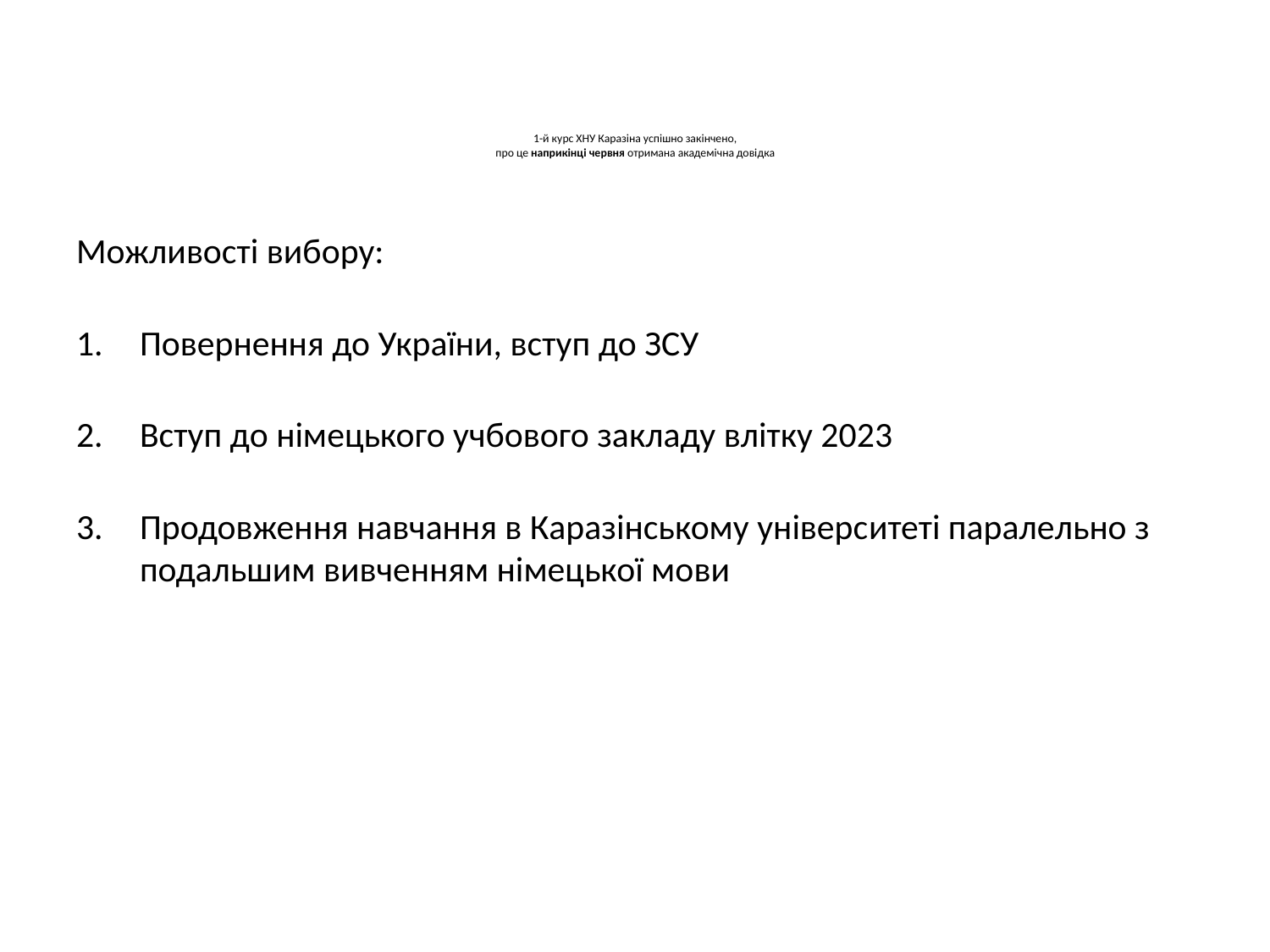

# 1-й курс ХНУ Каразіна успішно закінчено, про це наприкінці червня отримана академічна довідка
Можливості вибору:
Повернення до України, вступ до ЗСУ
Вступ до німецького учбового закладу влітку 2023
Продовження навчання в Каразінському університеті паралельно з подальшим вивченням німецької мови